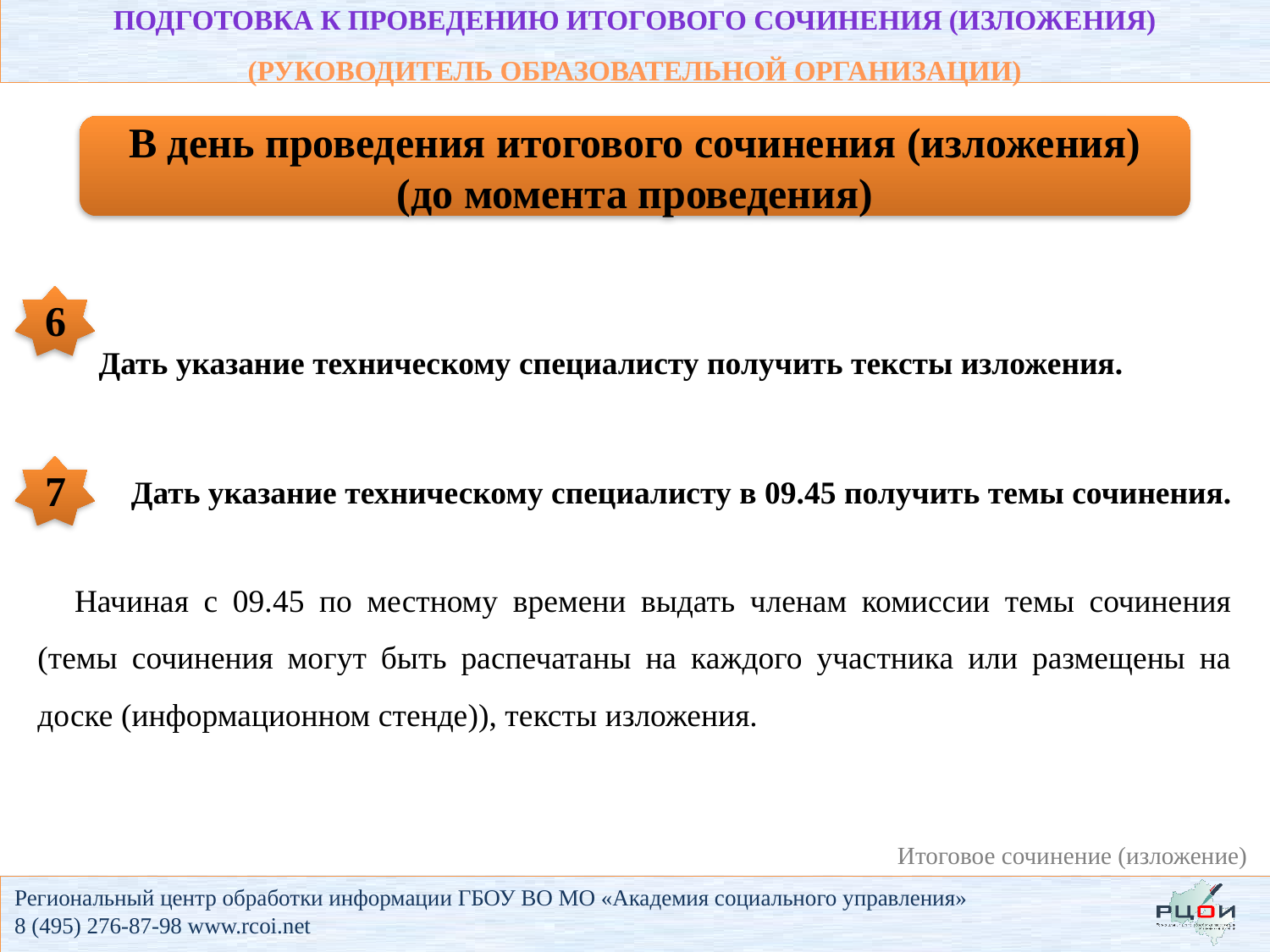

# Подготовка к проведению итогового сочинения (изложения) (РУКОВОДИТЕЛЬ ОБРАЗОВАТЕЛЬНОЙ ОРГАНИЗАЦИИ)
В день проведения итогового сочинения (изложения)
(до момента проведения)
6
   Дать указание техническому специалисту получить тексты изложения.
7
       Дать указание техническому специалисту в 09.45 получить темы сочинения.

Начиная с 09.45 по местному времени выдать членам комиссии темы сочинения (темы сочинения могут быть распечатаны на каждого участника или размещены на доске (информационном стенде)), тексты изложения.